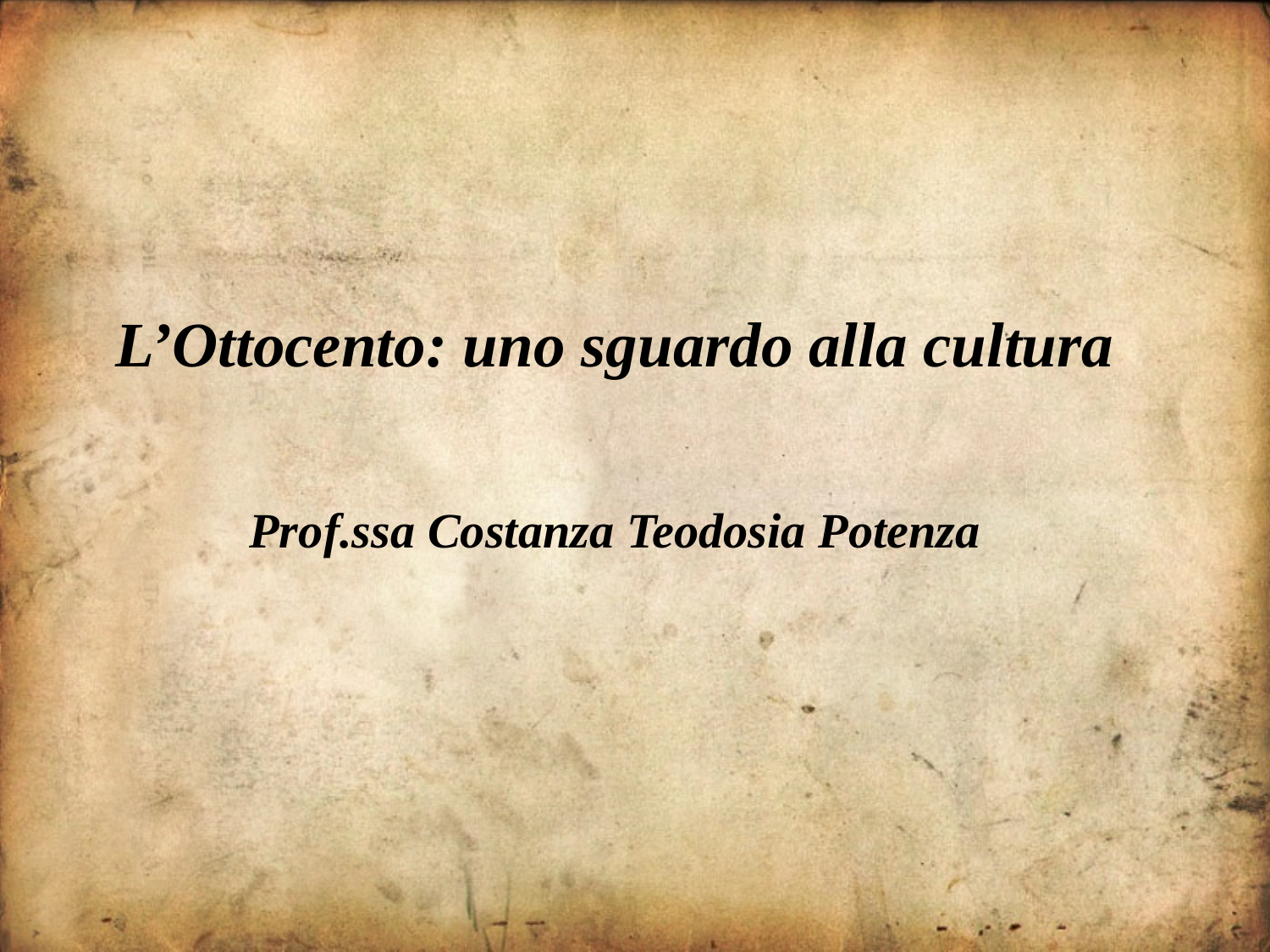

L’Ottocento: uno sguardo alla cultura

Prof.ssa Costanza Teodosia Potenza